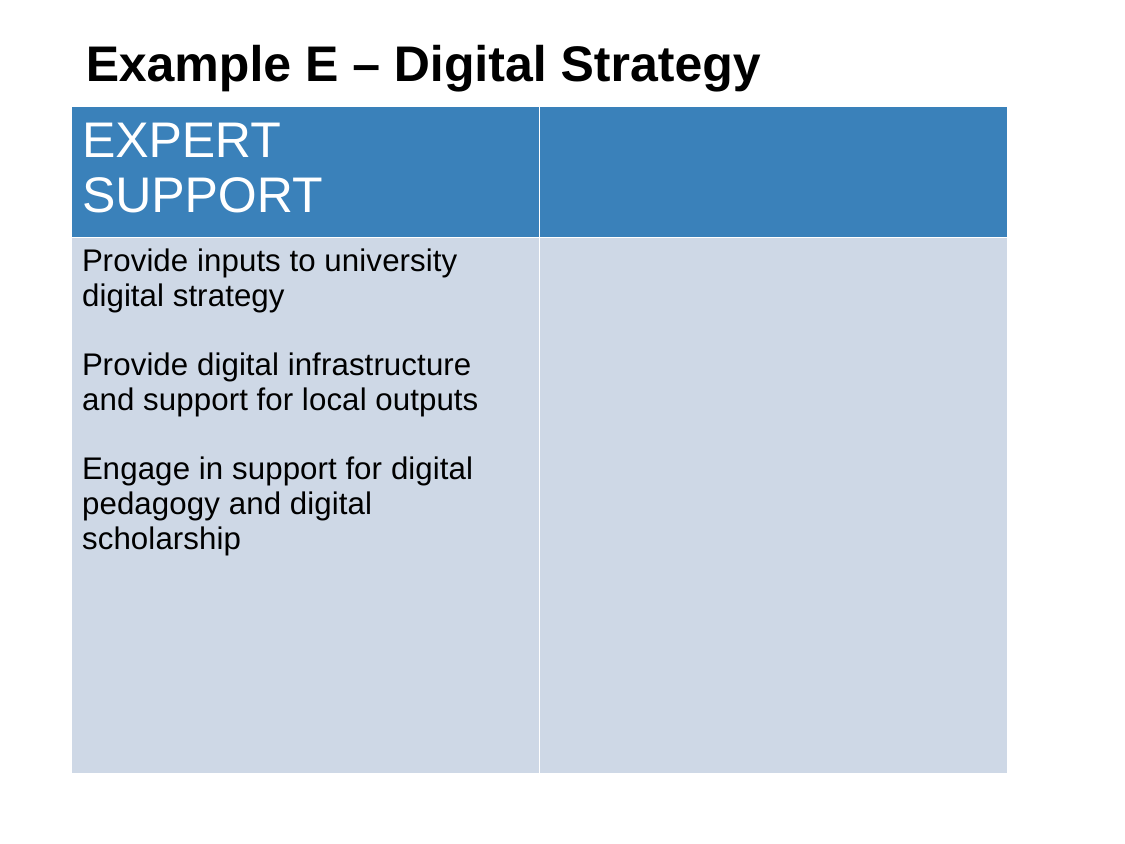

# Example E – Digital Strategy
| EXPERT SUPPORT |  |
| --- | --- |
| Provide inputs to university digital strategy Provide digital infrastructure and support for local outputs Engage in support for digital pedagogy and digital scholarship |  |